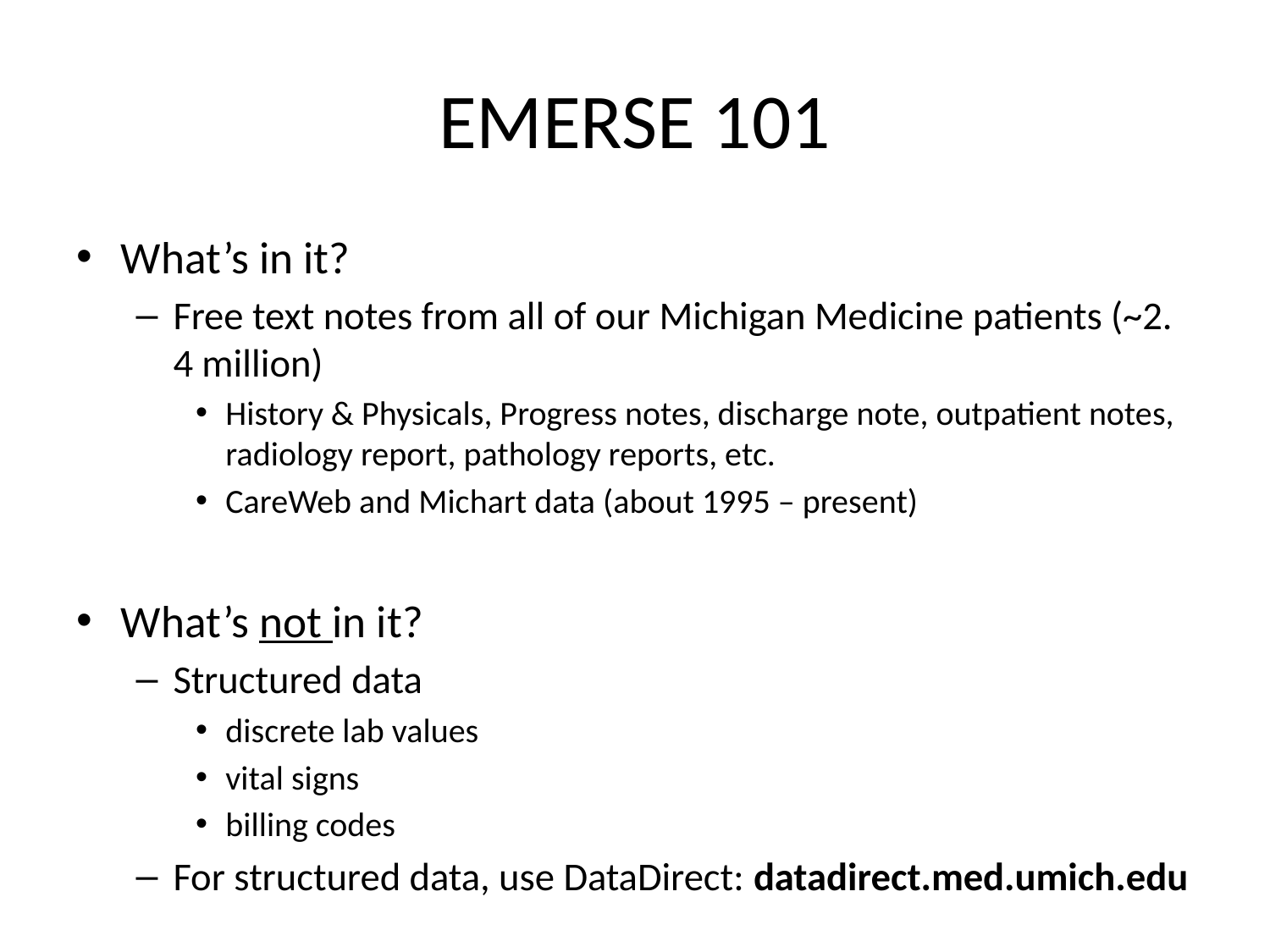

# EMERSE 101
What’s in it?
Free text notes from all of our Michigan Medicine patients (~2. 4 million)
History & Physicals, Progress notes, discharge note, outpatient notes, radiology report, pathology reports, etc.
CareWeb and Michart data (about 1995 – present)

What’s not in it?
Structured data
discrete lab values
vital signs
billing codes
For structured data, use DataDirect: datadirect.med.umich.edu